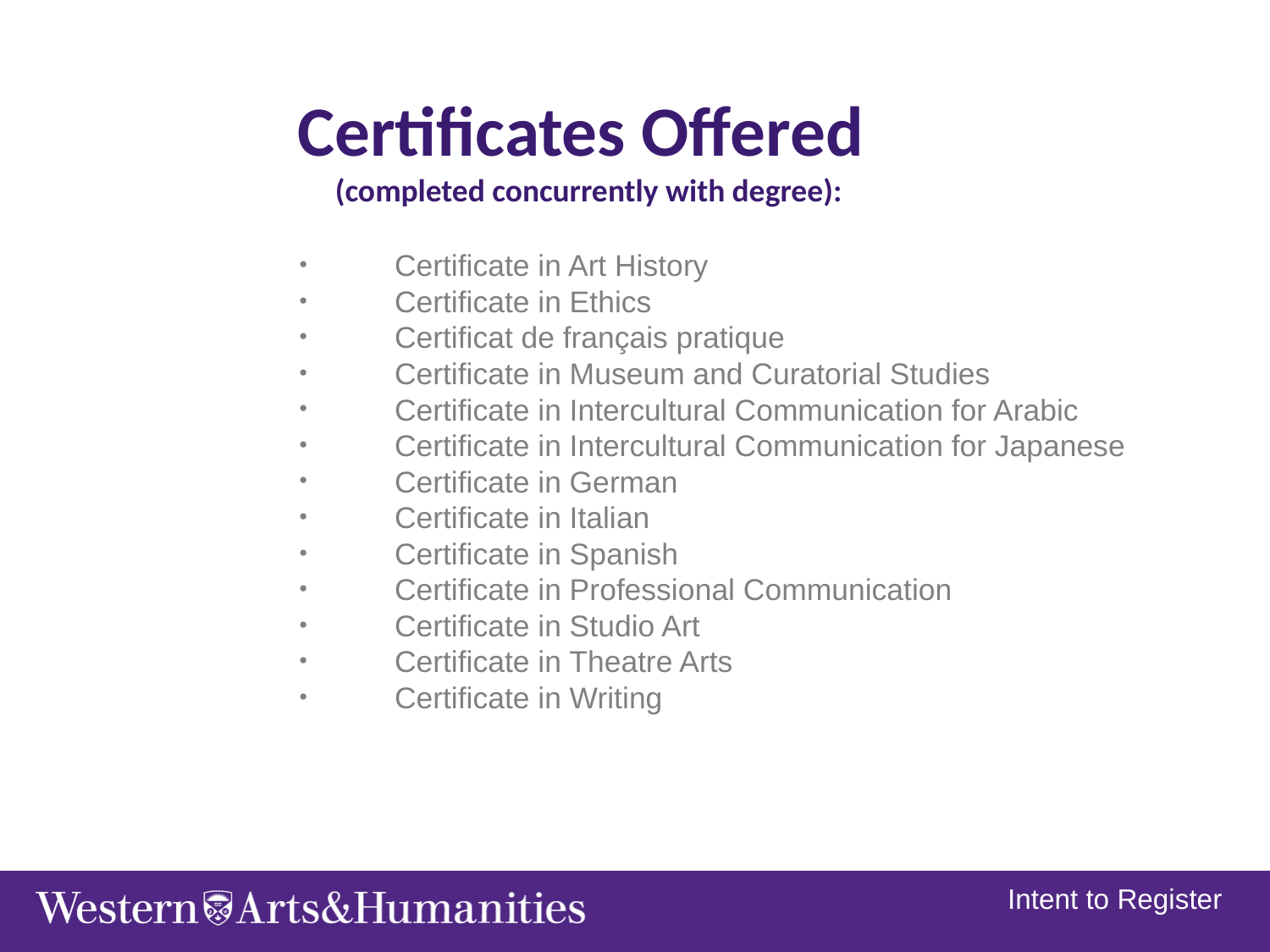

Certificates Offered
(completed concurrently with degree):

Certificate in Art History
Certificate in Ethics
Certificat de français pratique
Certificate in Museum and Curatorial Studies
Certificate in Intercultural Communication for Arabic
Certificate in Intercultural Communication for Japanese
Certificate in German
Certificate in Italian
Certificate in Spanish
Certificate in Professional Communication
Certificate in Studio Art
Certificate in Theatre Arts
Certificate in Writing

Intent to Register